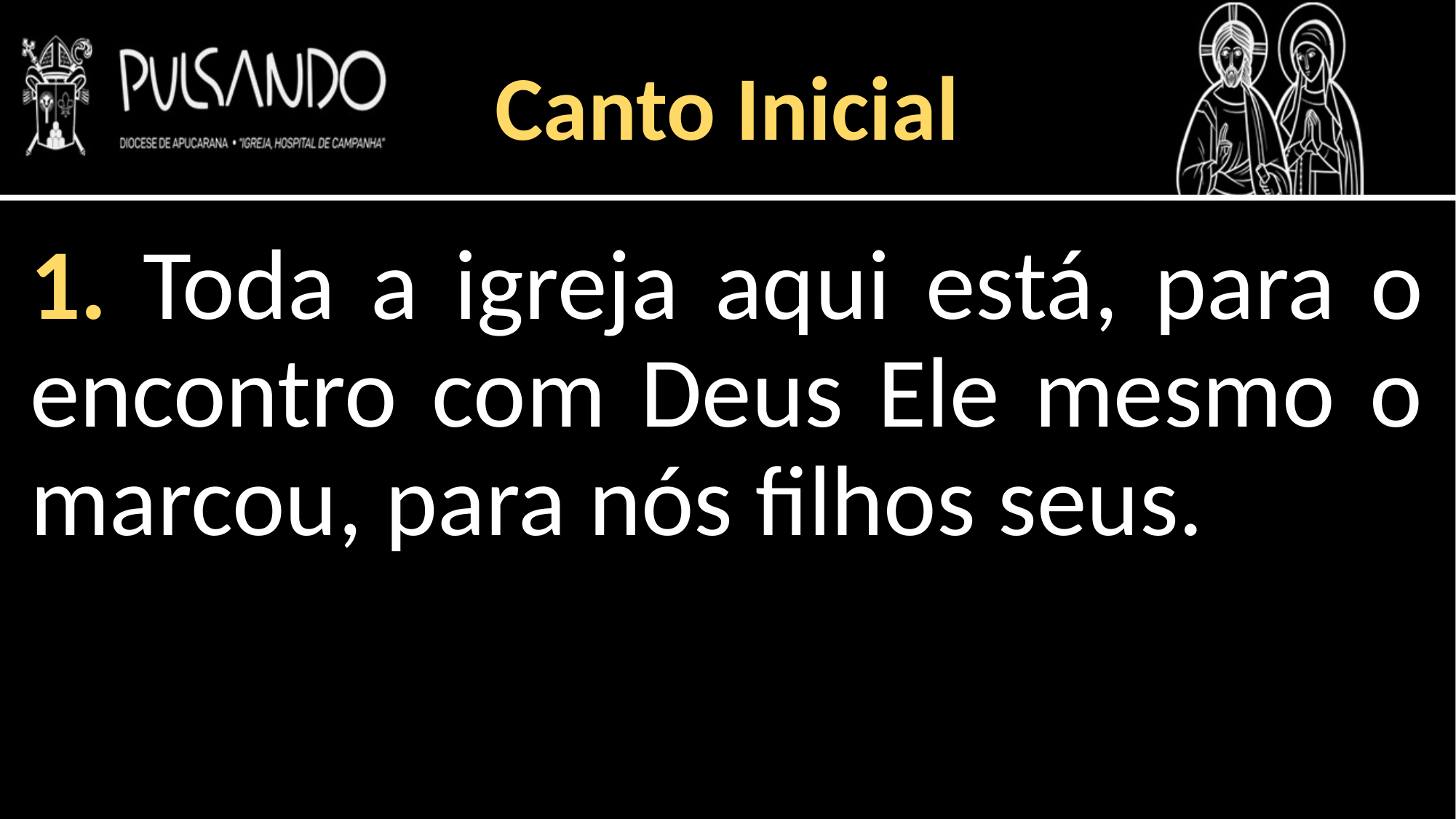

Canto Inicial
1. Toda a igreja aqui está, para o encontro com Deus Ele mesmo o marcou, para nós filhos seus.